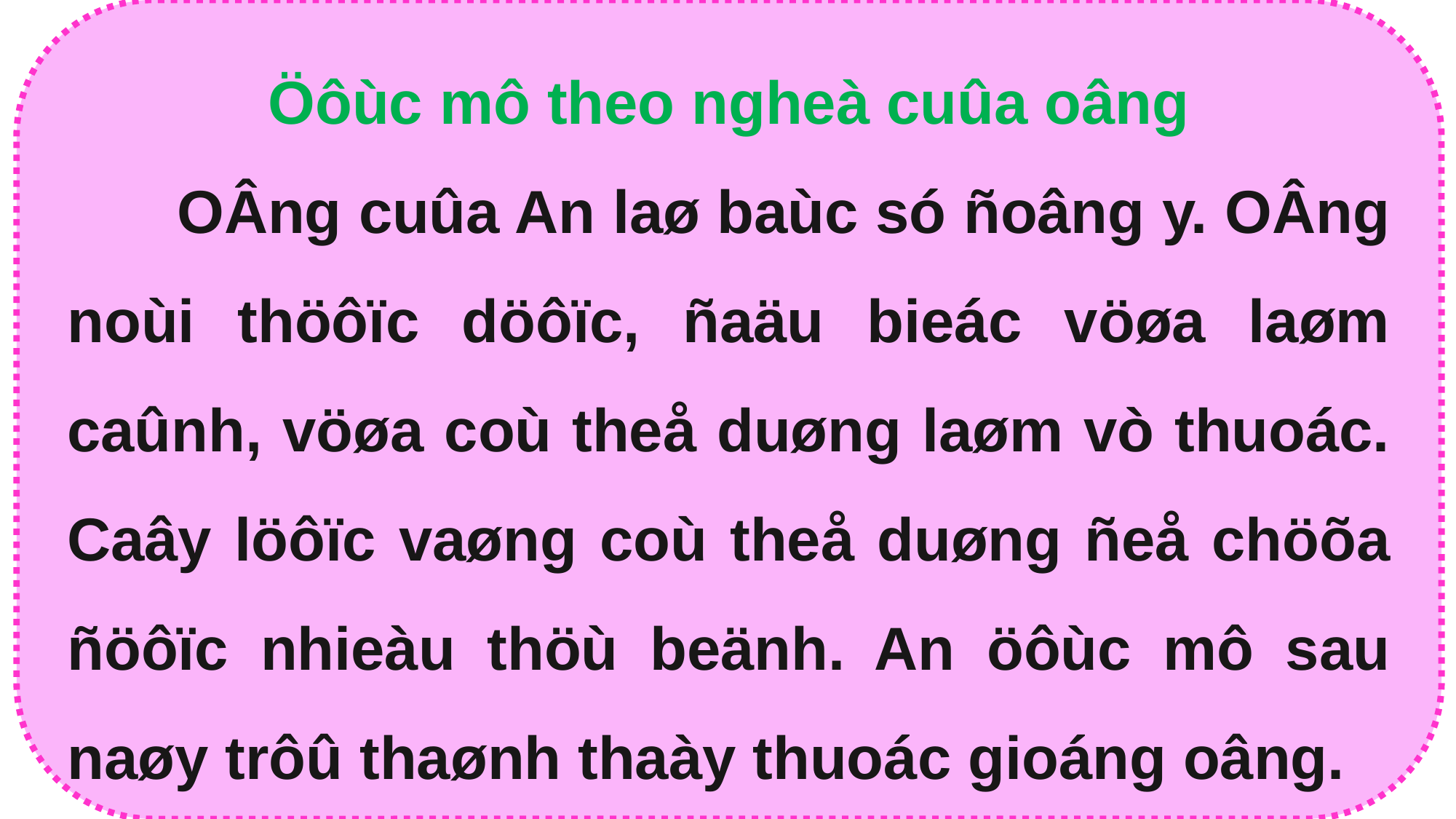

Öôùc mô theo ngheà cuûa oâng
 	OÂng cuûa An laø baùc só ñoâng y. OÂng noùi thöôïc döôïc, ñaäu bieác vöøa laøm caûnh, vöøa coù theå duøng laøm vò thuoác. Caây löôïc vaøng coù theå duøng ñeå chöõa ñöôïc nhieàu thöù beänh. An öôùc mô sau naøy trôû thaønh thaày thuoác gioáng oâng.